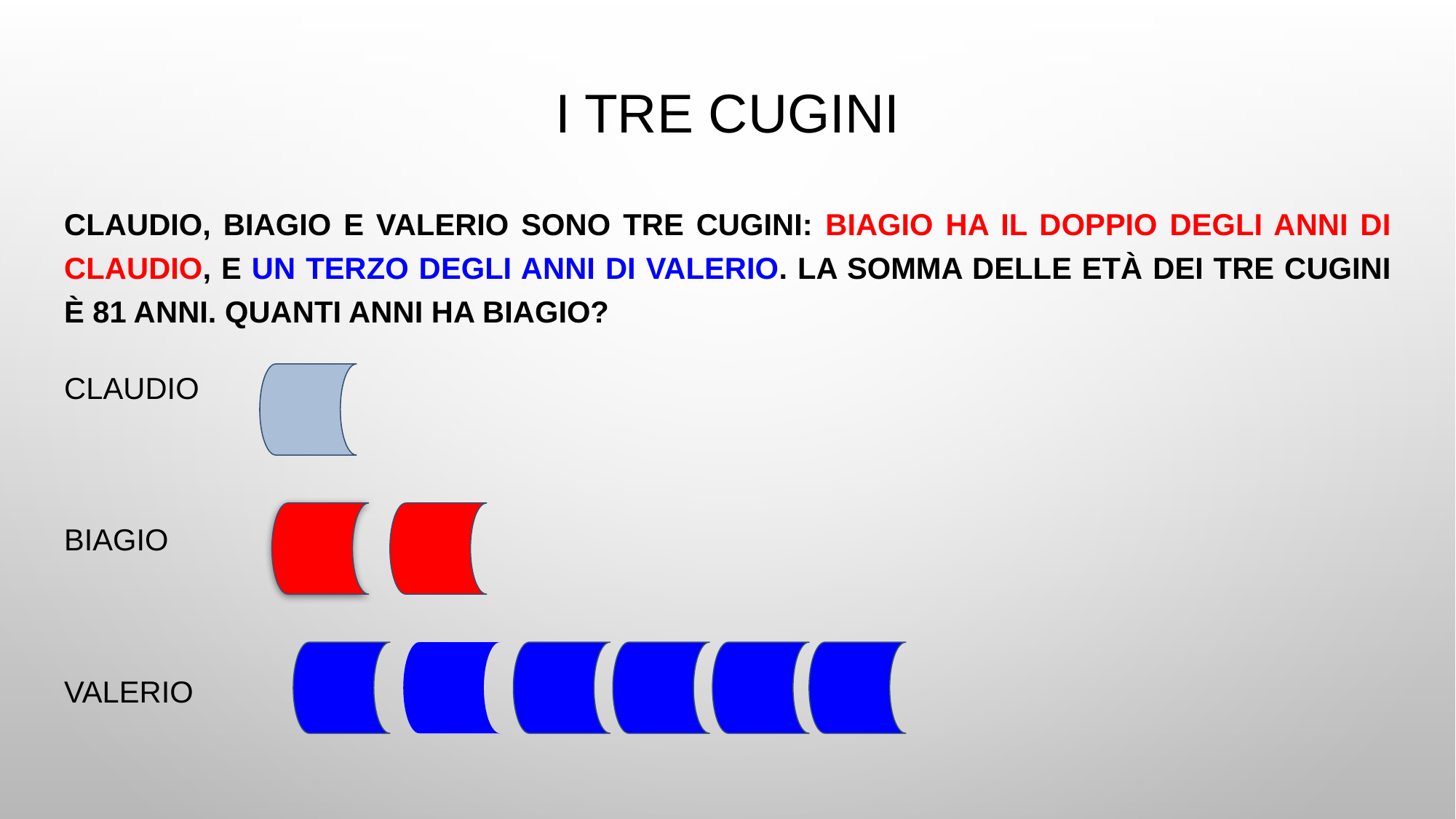

# I TRE CUGINI
CLAUDIO, BIAGIO E VALERIO SONO TRE CUGINI: BIAGIO HA IL DOPPIO DEGLI ANNI DI CLAUDIO, E UN TERZO DEGLI ANNI DI VALERIO. LA SOMMA DELLE ETÀ DEI TRE CUGINI È 81 ANNI. QUANTI ANNI HA BIAGIO?
CLAUDIO

BIAGIO

VALERIO